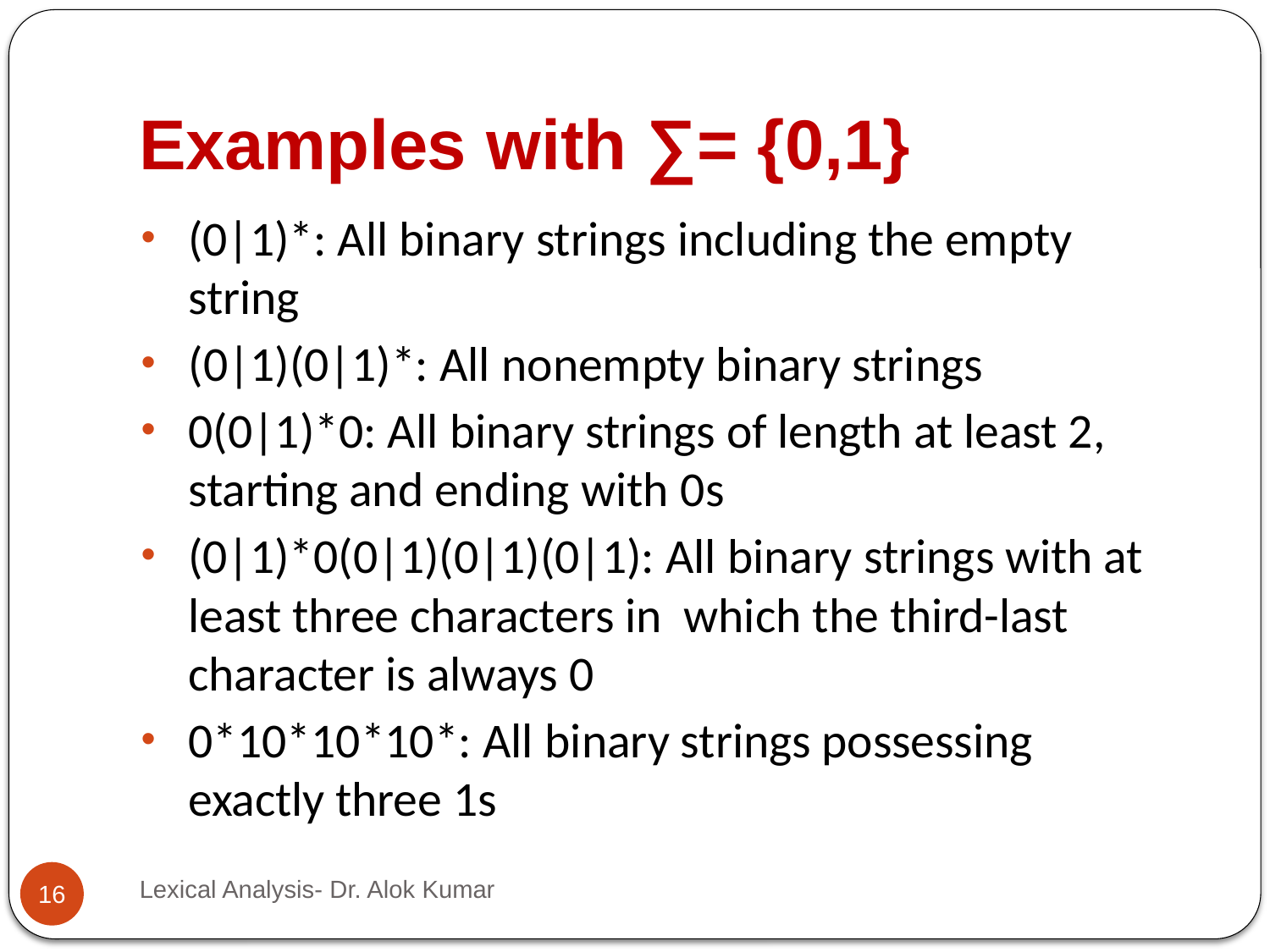

# Examples with ∑= {0,1}
(0|1)*: All binary strings including the empty string
(0|1)(0|1)*: All nonempty binary strings
0(0|1)*0: All binary strings of length at least 2, starting and ending with 0s
(0|1)*0(0|1)(0|1)(0|1): All binary strings with at least three characters in  which the third-last character is always 0
0*10*10*10*: All binary strings possessing exactly three 1s

Lexical Analysis- Dr. Alok Kumar
16